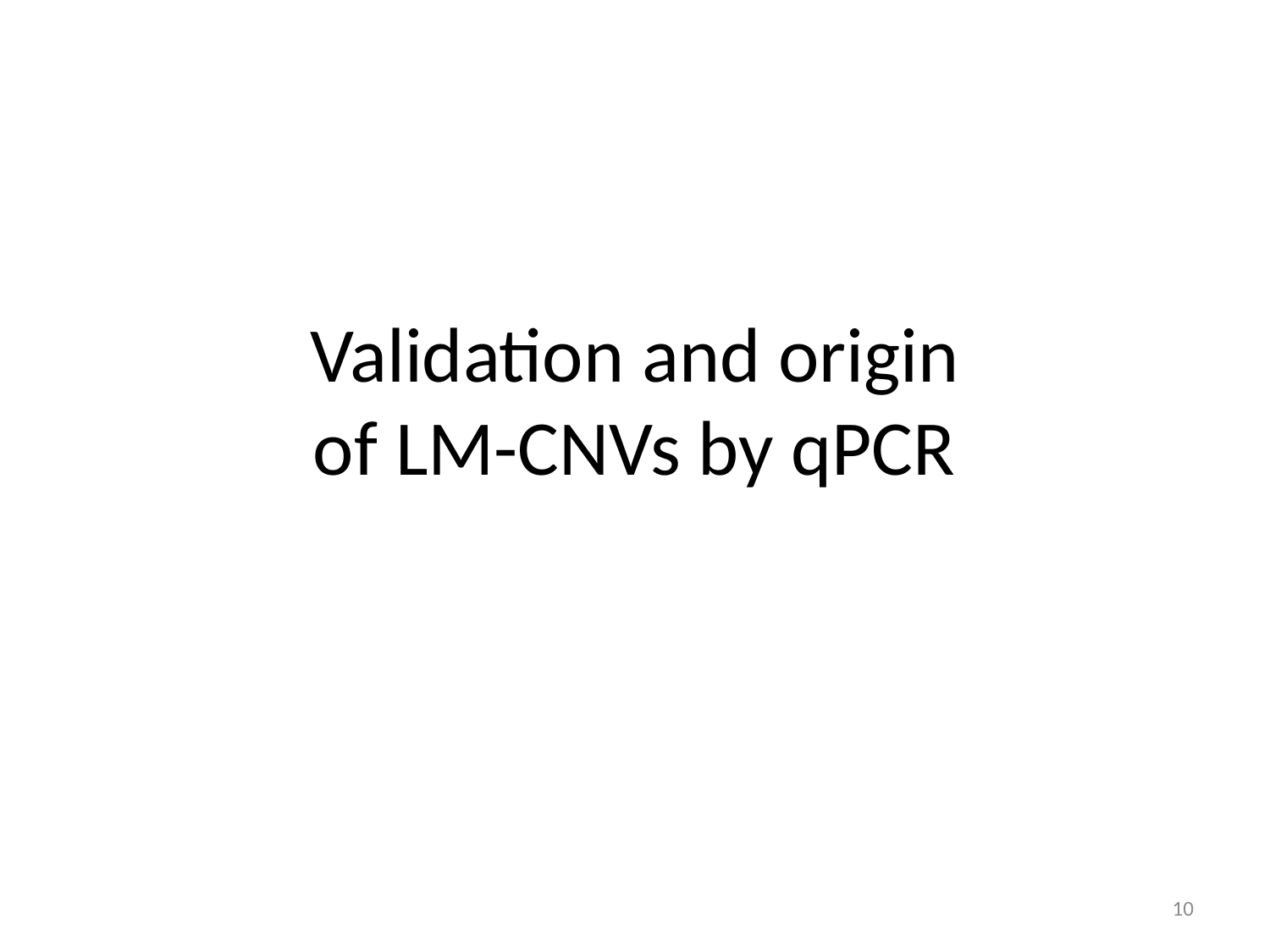

# Validation and origin of LM-CNVs by qPCR

10